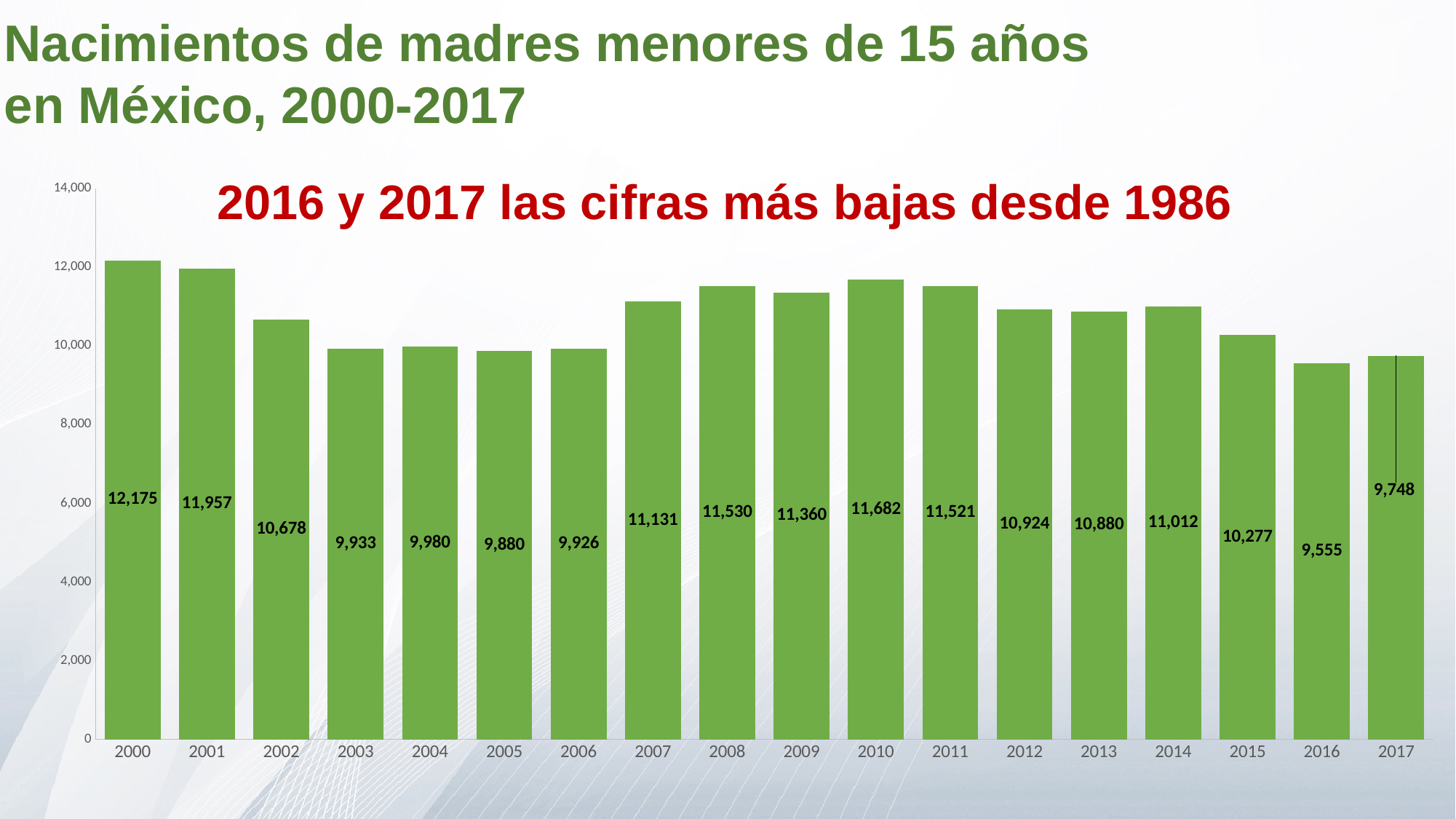

Nacimientos de madres menores de 15 años en México, 2000-2017

### Chart

| Category |  |
|---|---|
| 2000 | 12175.0 |
| 2001 | 11957.0 |
| 2002 | 10678.0 |
| 2003 | 9933.0 |
| 2004 | 9980.0 |
| 2005 | 9880.0 |
| 2006 | 9926.0 |
| 2007 | 11131.0 |
| 2008 | 11530.0 |
| 2009 | 11360.0 |
| 2010 | 11682.0 |
| 2011 | 11521.0 |
| 2012 | 10924.0 |
| 2013 | 10880.0 |
| 2014 | 11012.0 |
| 2015 | 10277.0 |
| 2016 | 9555.0 |
| 2017 | 9748.0 |
2016 y 2017 las cifras más bajas desde 1986